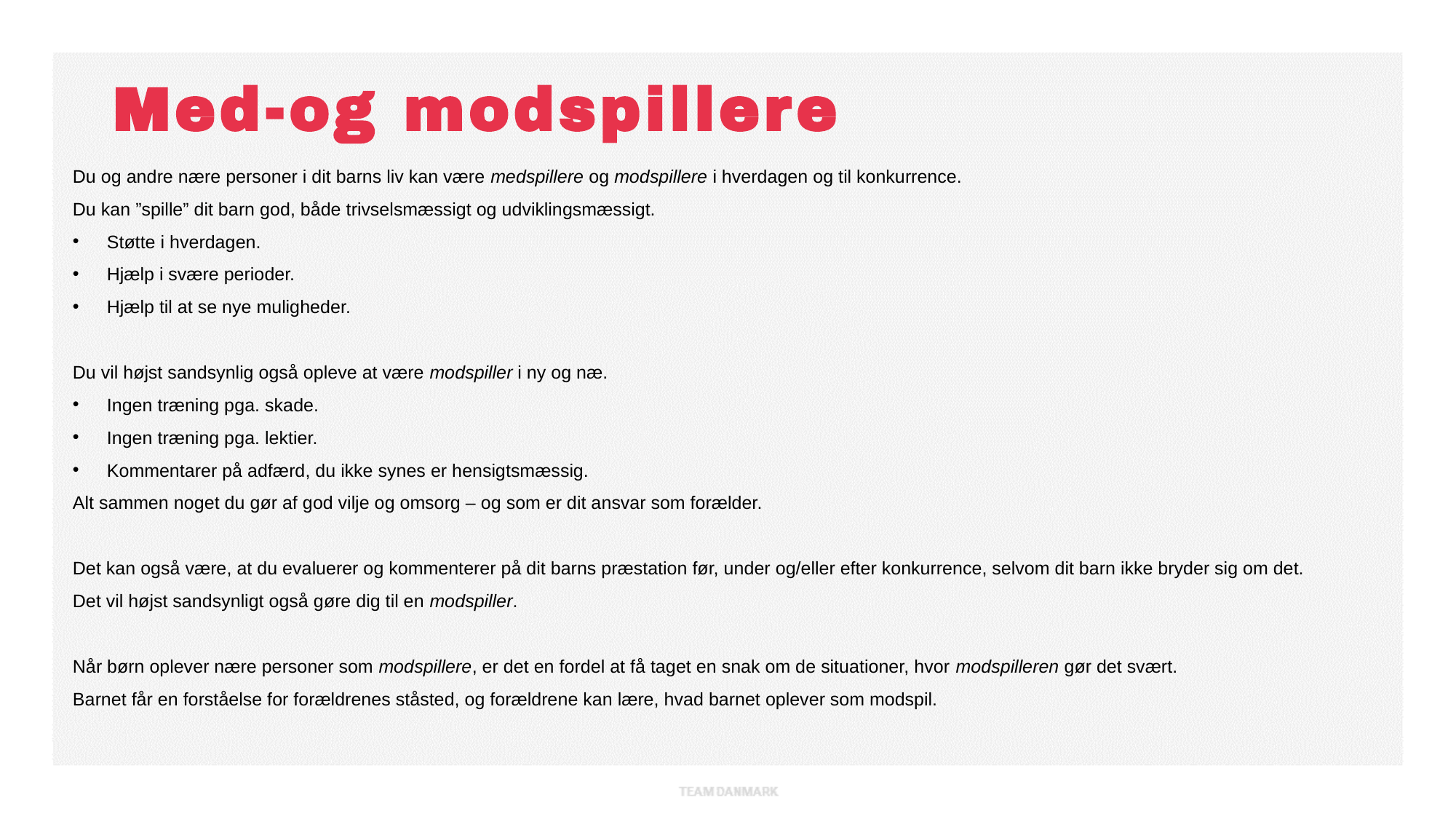

Med-og modspillere
Du og andre nære personer i dit barns liv kan være medspillere og modspillere i hverdagen og til konkurrence.
Du kan ”spille” dit barn god, både trivselsmæssigt og udviklingsmæssigt.
Støtte i hverdagen.
Hjælp i svære perioder.
Hjælp til at se nye muligheder.

Du vil højst sandsynlig også opleve at være modspiller i ny og næ.
Ingen træning pga. skade.
Ingen træning pga. lektier.
Kommentarer på adfærd, du ikke synes er hensigtsmæssig.
Alt sammen noget du gør af god vilje og omsorg – og som er dit ansvar som forælder.

Det kan også være, at du evaluerer og kommenterer på dit barns præstation før, under og/eller efter konkurrence, selvom dit barn ikke bryder sig om det.
Det vil højst sandsynligt også gøre dig til en modspiller.
Når børn oplever nære personer som modspillere, er det en fordel at få taget en snak om de situationer, hvor modspilleren gør det svært.
Barnet får en forståelse for forældrenes ståsted, og forældrene kan lære, hvad barnet oplever som modspil.